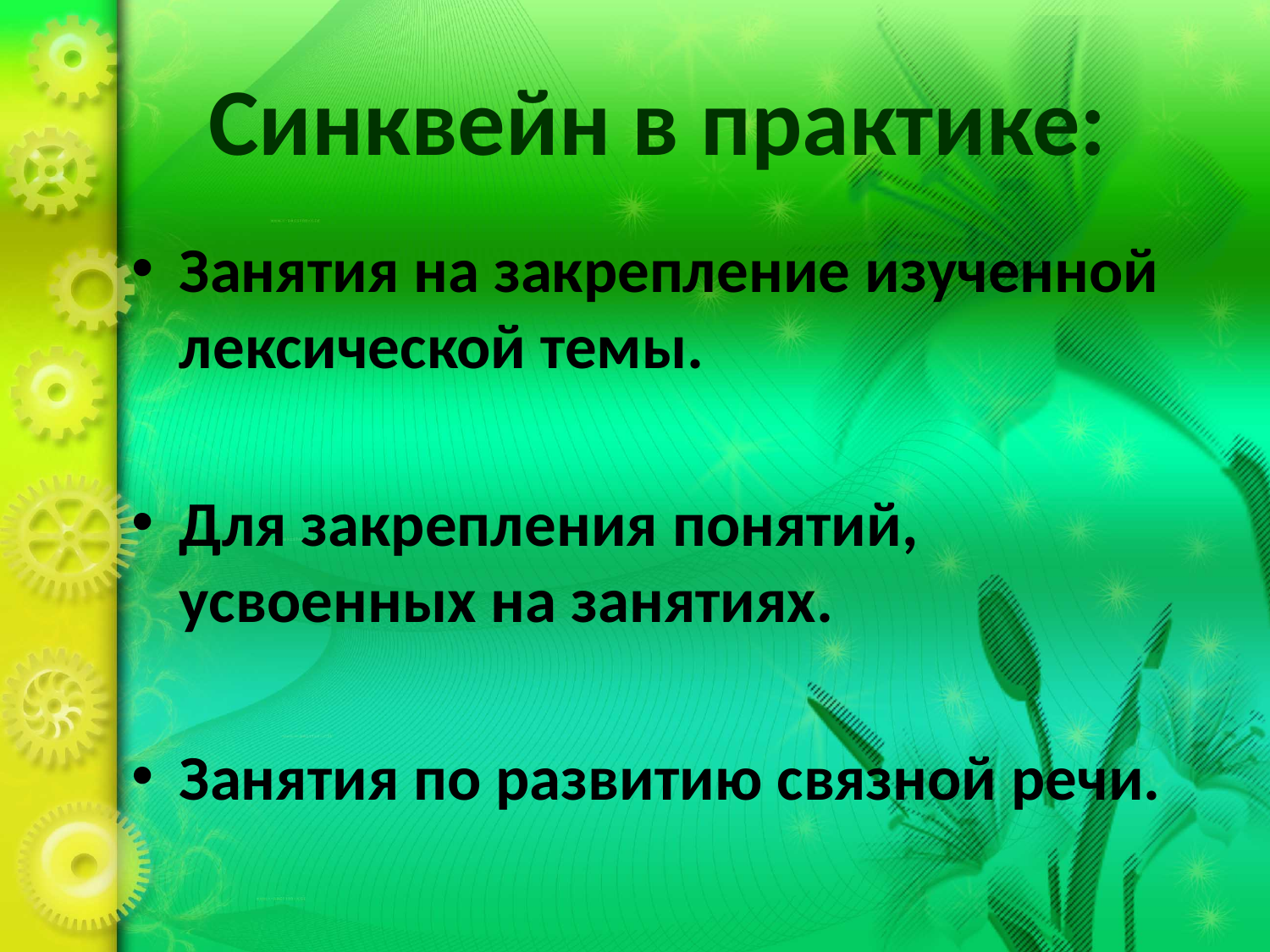

# Синквейн в практике:
Занятия на закрепление изученной лексической темы.

Для закрепления понятий, усвоенных на занятиях.

Занятия по развитию связной речи.